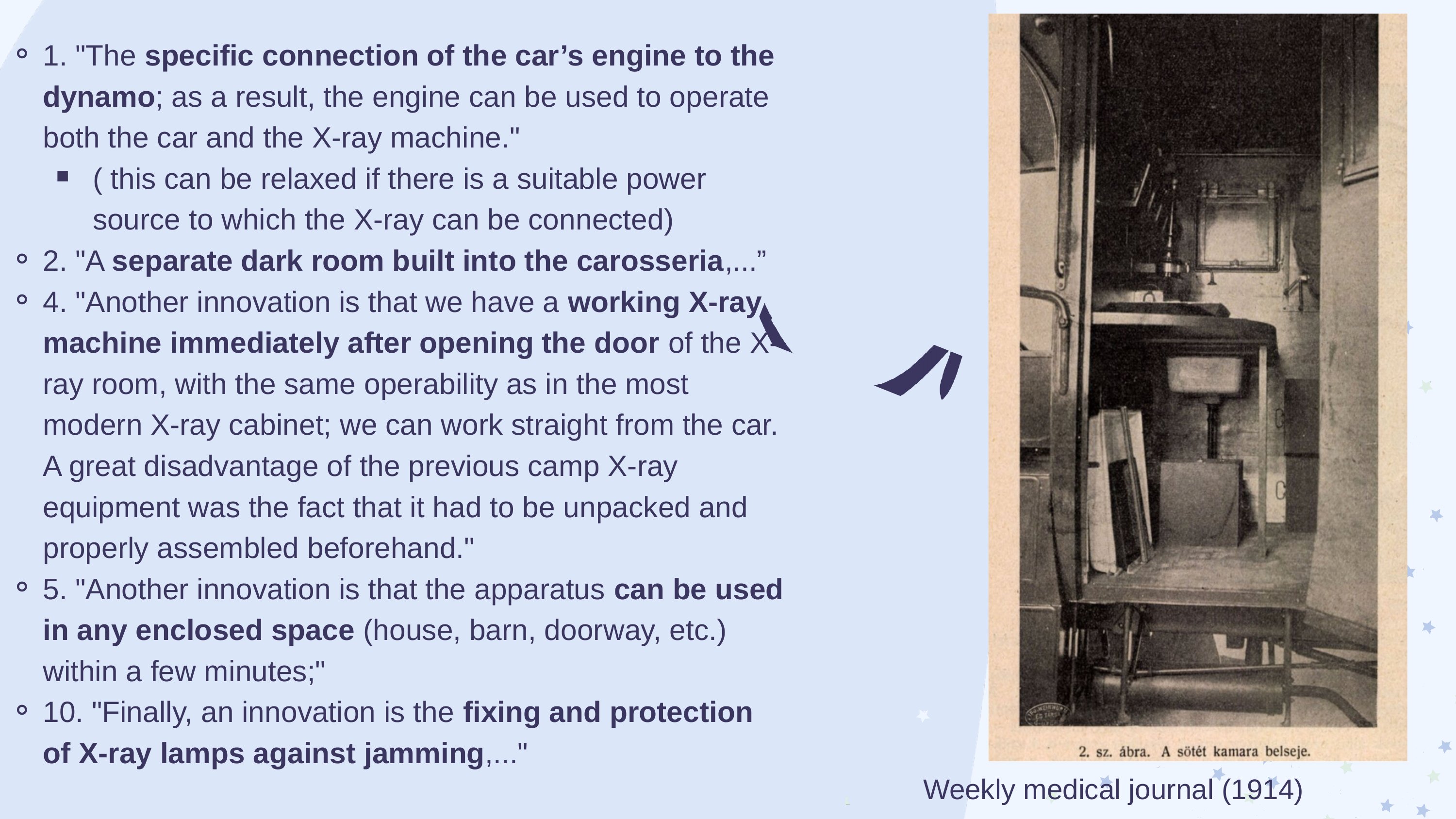

1. "The specific connection of the car’s engine to the dynamo; as a result, the engine can be used to operate both the car and the X-ray machine."
( this can be relaxed if there is a suitable power source to which the X-ray can be connected)
2. "A separate dark room built into the carosseria,...”
4. "Another innovation is that we have a working X-ray machine immediately after opening the door of the X-ray room, with the same operability as in the most modern X-ray cabinet; we can work straight from the car. A great disadvantage of the previous camp X-ray equipment was the fact that it had to be unpacked and properly assembled beforehand."
5. "Another innovation is that the apparatus can be used in any enclosed space (house, barn, doorway, etc.) within a few minutes;"
10. "Finally, an innovation is the fixing and protection of X-ray lamps against jamming,..."

Weekly medical journal (1914)